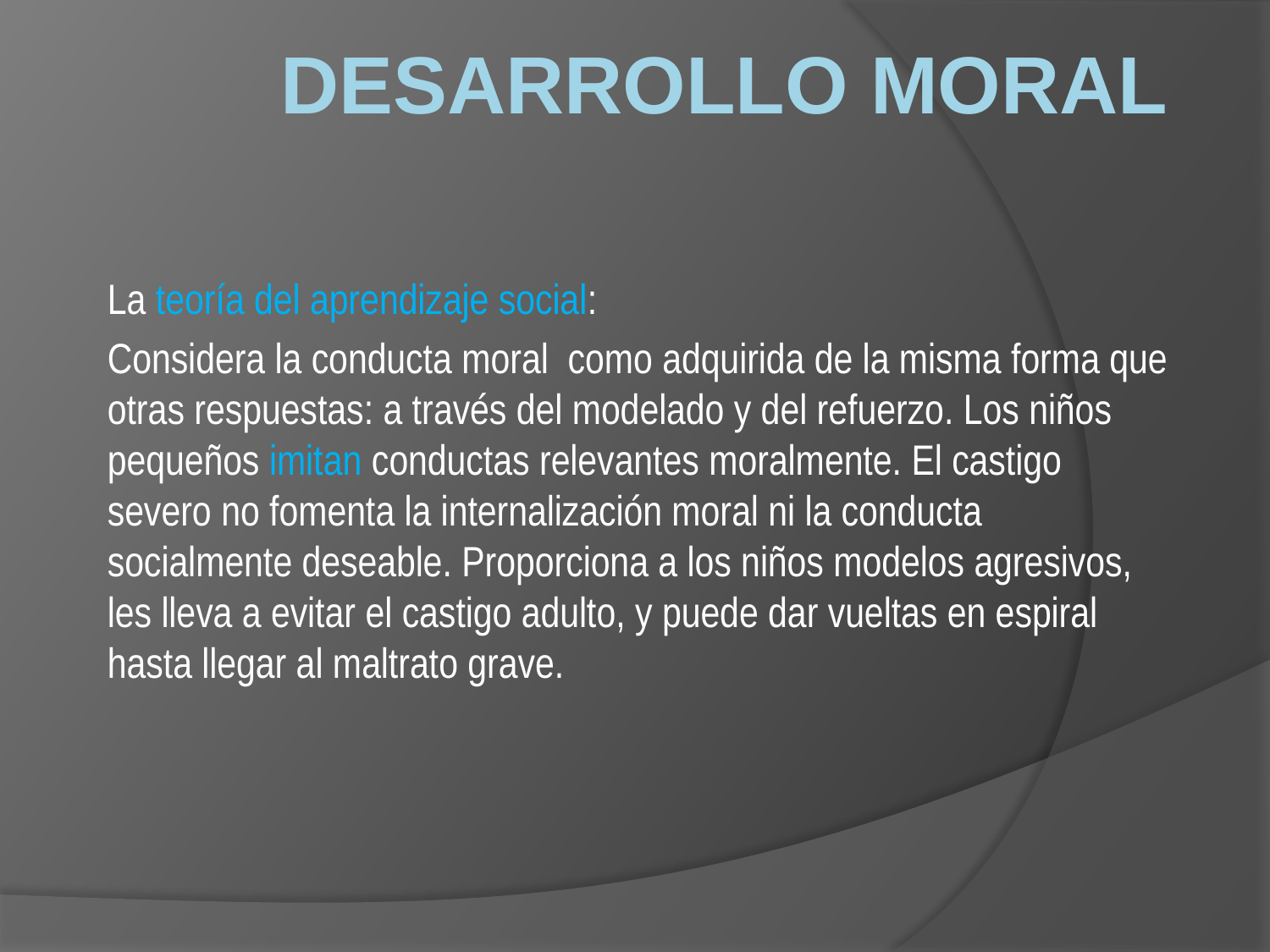

# DESARROLLO MORAL
La teoría del aprendizaje social:
Considera la conducta moral  como adquirida de la misma forma que otras respuestas: a través del modelado y del refuerzo. Los niños pequeños imitan conductas relevantes moralmente. El castigo severo no fomenta la internalización moral ni la conducta socialmente deseable. Proporciona a los niños modelos agresivos, les lleva a evitar el castigo adulto, y puede dar vueltas en espiral hasta llegar al maltrato grave.